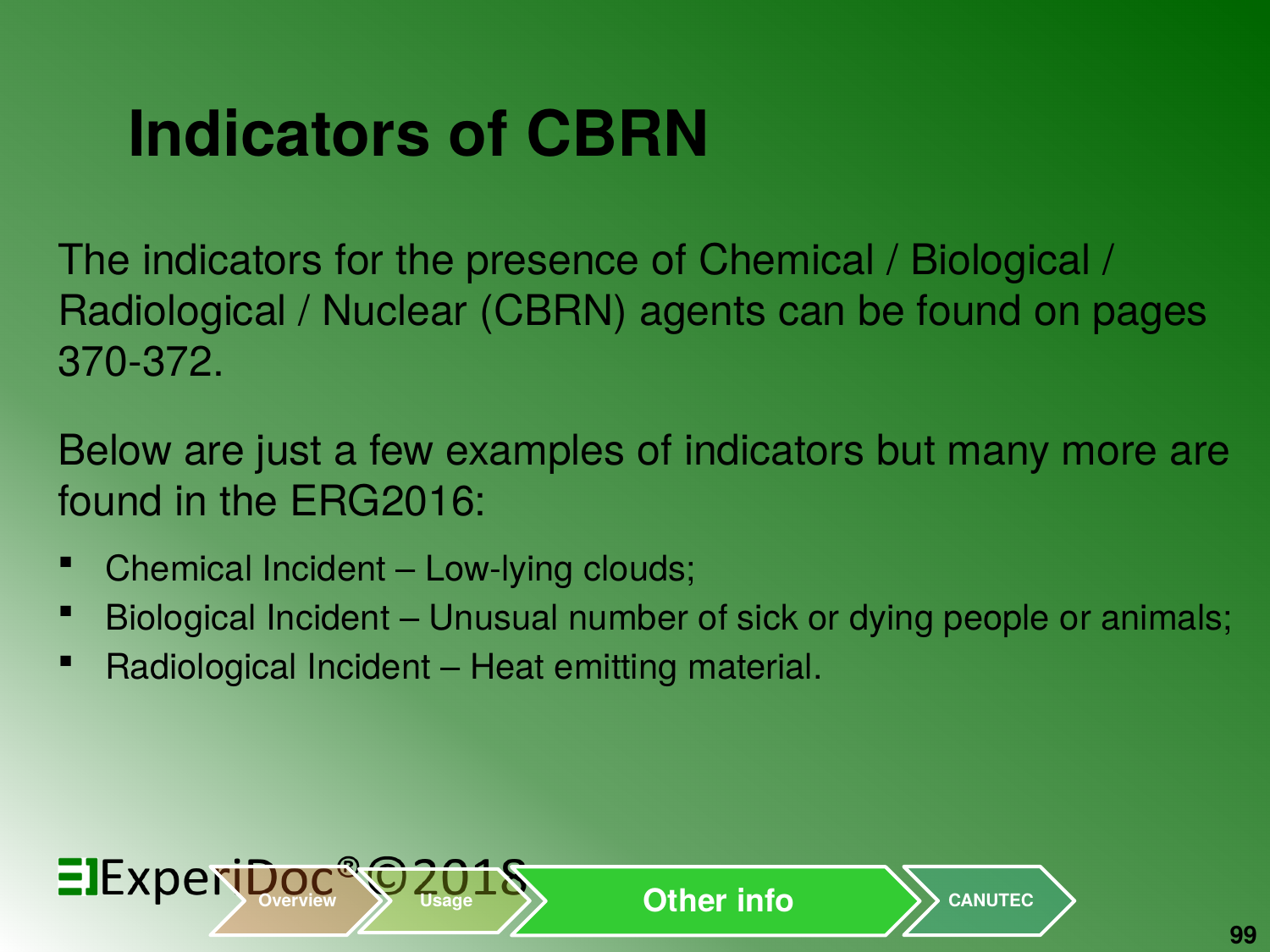

# Indicators of CBRN
The indicators for the presence of Chemical / Biological /  Radiological / Nuclear (CBRN) agents can be found on pages 370-372.

Below are just a few examples of indicators but many more are found in the ERG2016:
Chemical Incident – Low-lying clouds;
Biological Incident – Unusual number of sick or dying people or animals;
Radiological Incident – Heat emitting material.

Overview
Other info
Usage
CANUTEC
99